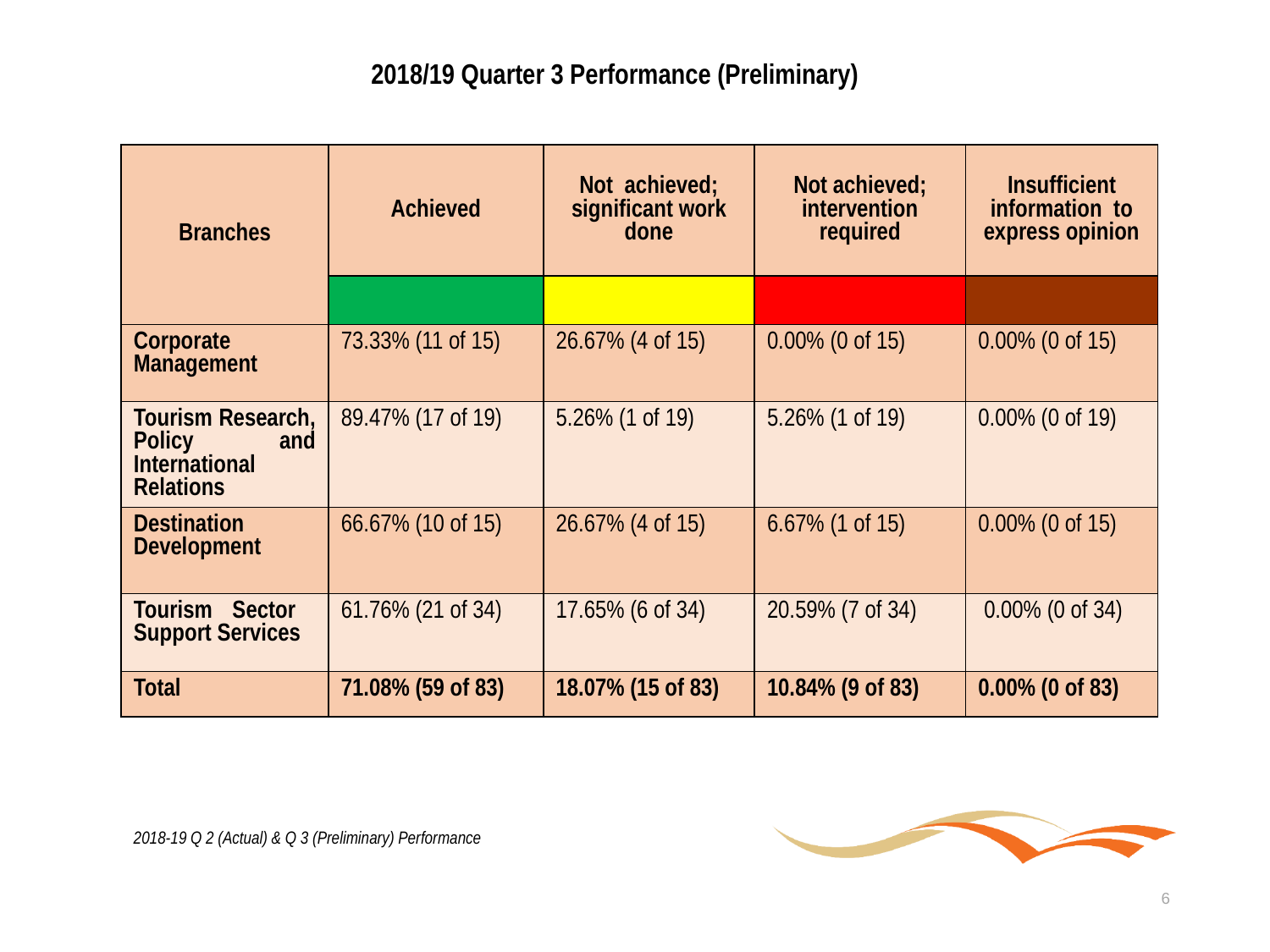

2018/19 Quarter 3 Performance (Preliminary)
| Branches | Achieved | Not achieved; significant work done | Not achieved; intervention required | Insufficient information to express opinion |
| --- | --- | --- | --- | --- |
|  |  |  |  |  |
| Corporate Management | 73.33% (11 of 15) | 26.67% (4 of 15) | 0.00% (0 of 15) | 0.00% (0 of 15) |
| Tourism Research, Policy and International Relations | 89.47% (17 of 19) | 5.26% (1 of 19) | 5.26% (1 of 19) | 0.00% (0 of 19) |
| Destination Development | 66.67% (10 of 15) | 26.67% (4 of 15) | 6.67% (1 of 15) | 0.00% (0 of 15) |
| Tourism Sector Support Services | 61.76% (21 of 34) | 17.65% (6 of 34) | 20.59% (7 of 34) | 0.00% (0 of 34) |
| Total | 71.08% (59 of 83) | 18.07% (15 of 83) | 10.84% (9 of 83) | 0.00% (0 of 83) |
2018-19 Q 2 (Actual) & Q 3 (Preliminary) Performance
6